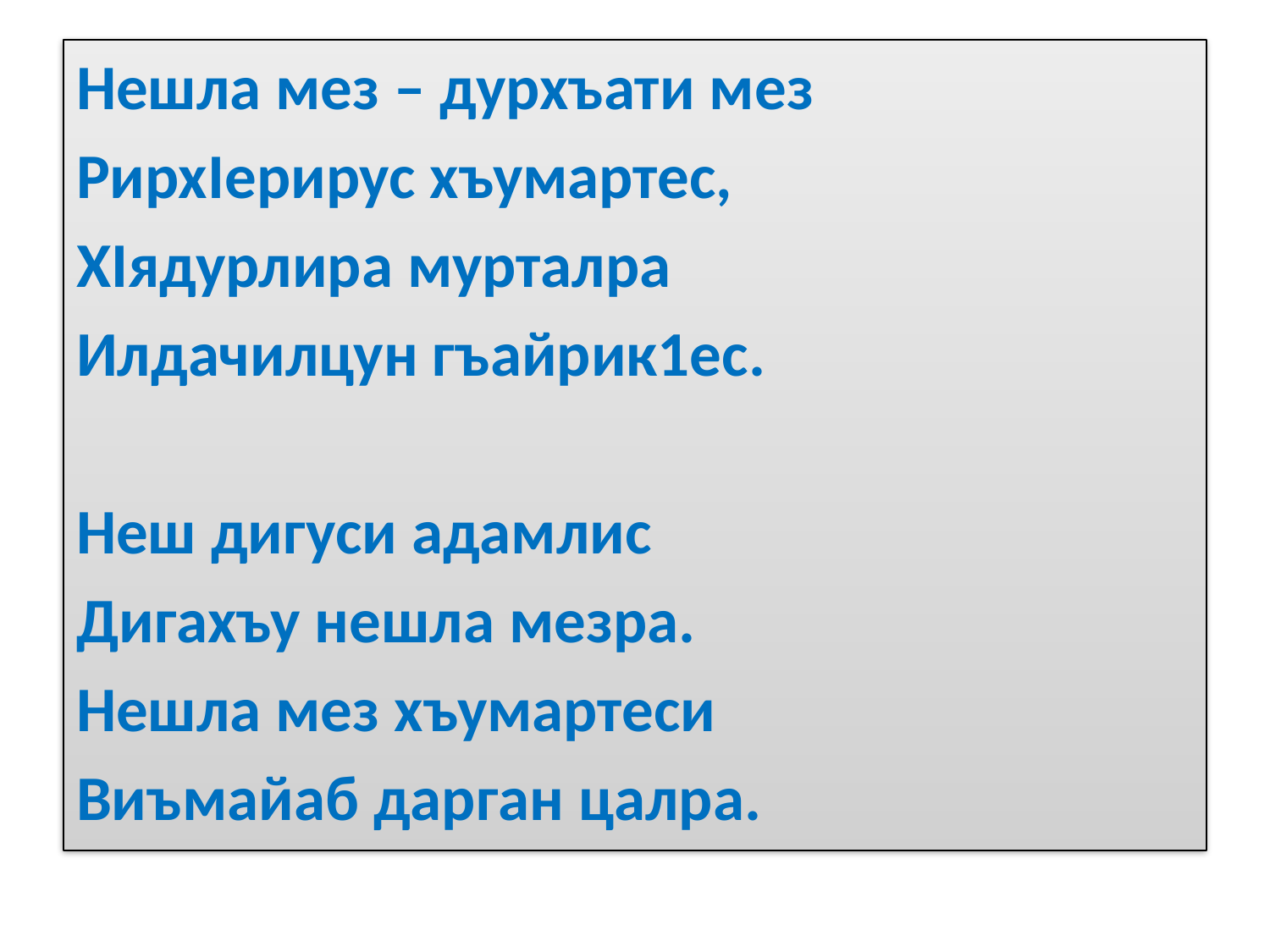

# .
Нешла мез – дурхъати мез
РирхIерирус хъумартес,
ХIядурлира мурталра
Илдачилцун гъайрик1ес.

Неш дигуси адамлис
Дигахъу нешла мезра.
Нешла мез хъумартеси
Виъмайаб дарган цалра.